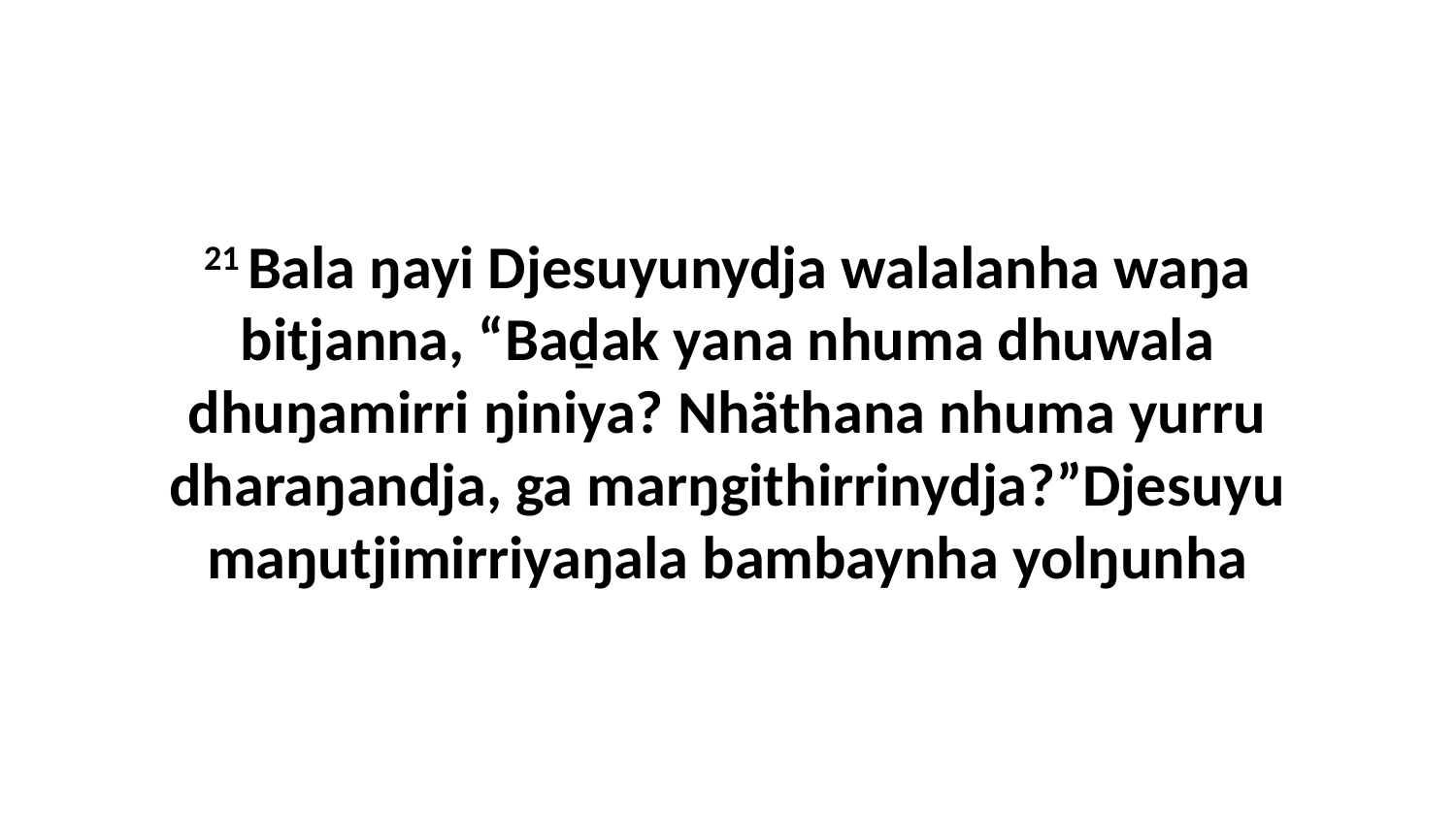

21 Bala ŋayi Djesuyunydja walalanha waŋa bitjanna, “Baḏak yana nhuma dhuwala dhuŋamirri ŋiniya? Nhäthana nhuma yurru dharaŋandja, ga marŋgithirrinydja?”Djesuyu maŋutjimirriyaŋala bambaynha yolŋunha